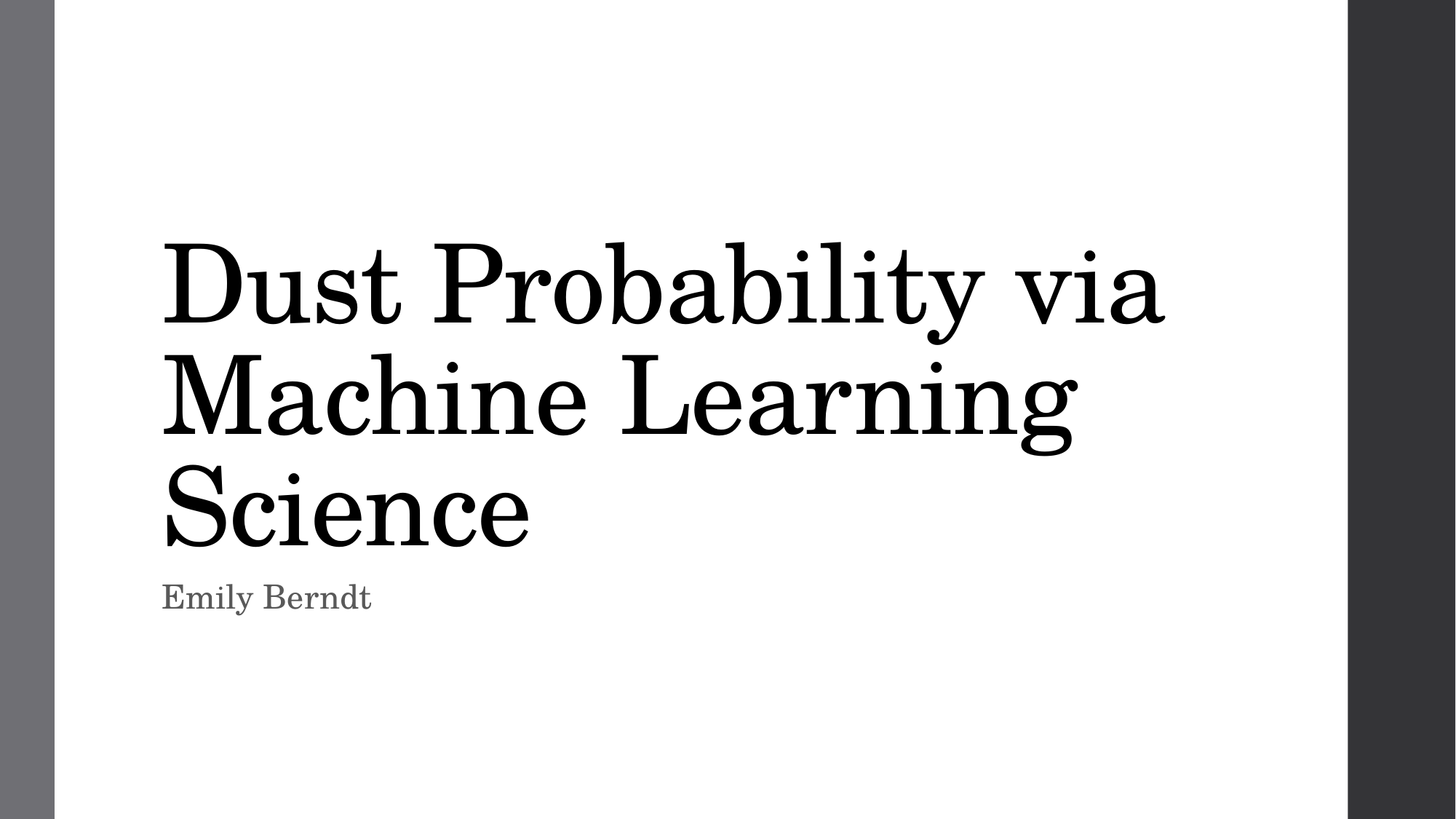

# Dust Probability via Machine Learning Science
Emily Berndt